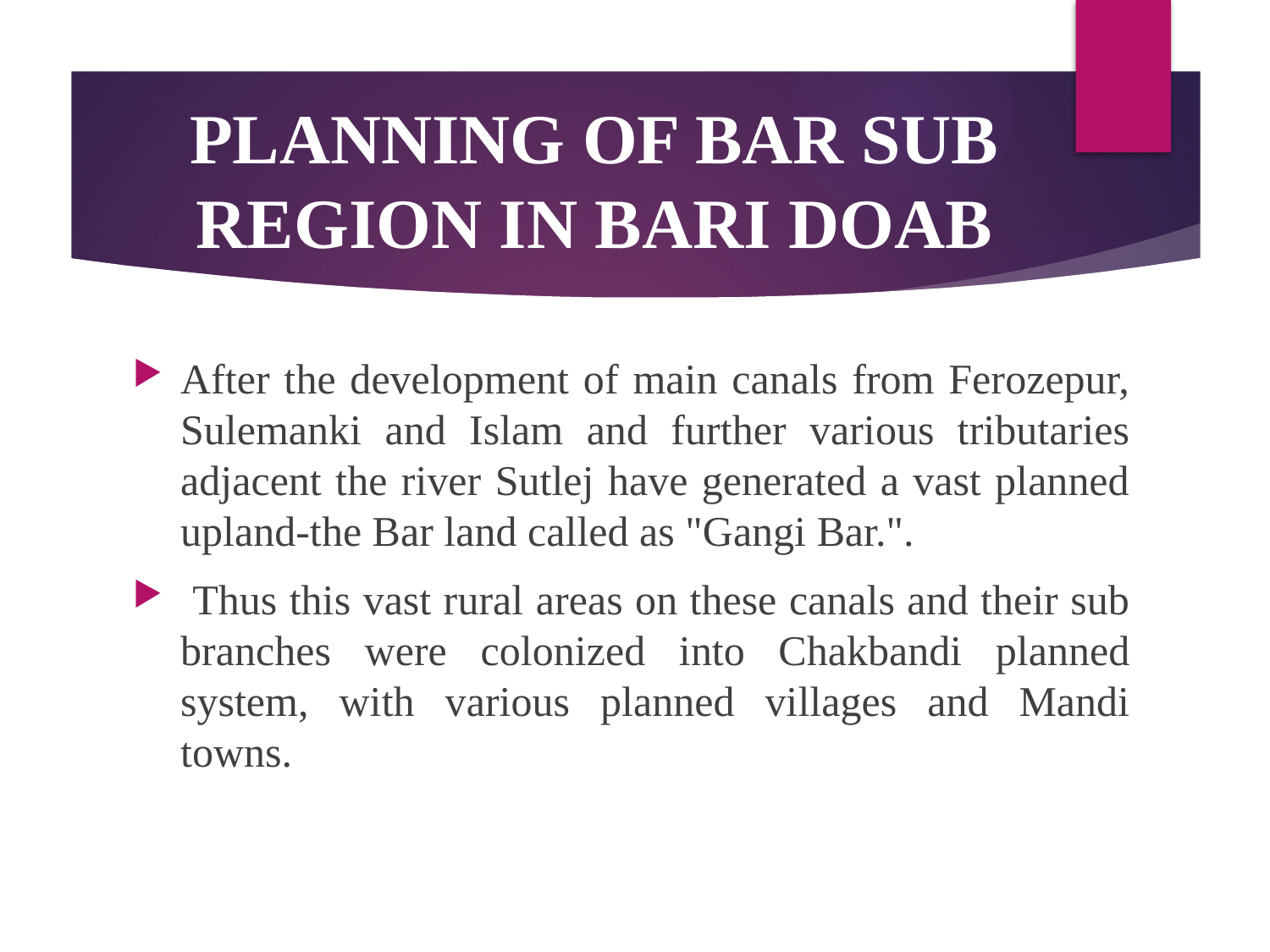

# PLANNING OF BAR SUB REGION IN BARI DOAB
After the development of main canals from Ferozepur, Sulemanki and Islam and further various tributaries adjacent the river Sutlej have generated a vast planned upland-the Bar land called as "Gangi Bar.".
 Thus this vast rural areas on these canals and their sub branches were colonized into Chakbandi planned system, with various planned villages and Mandi towns.